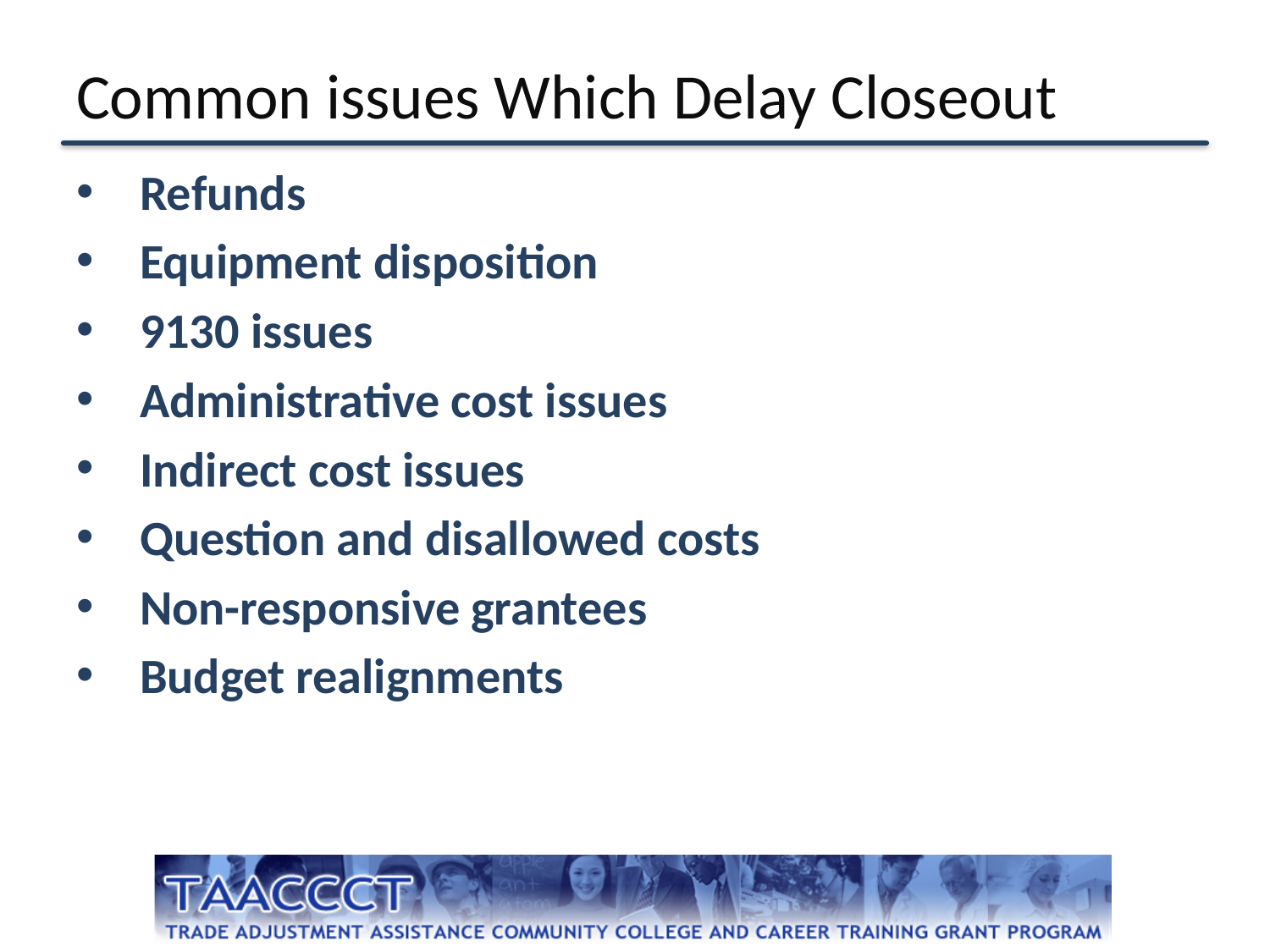

# Common issues Which Delay Closeout
Refunds
Equipment disposition
9130 issues
Administrative cost issues
Indirect cost issues
Question and disallowed costs
Non-responsive grantees
Budget realignments